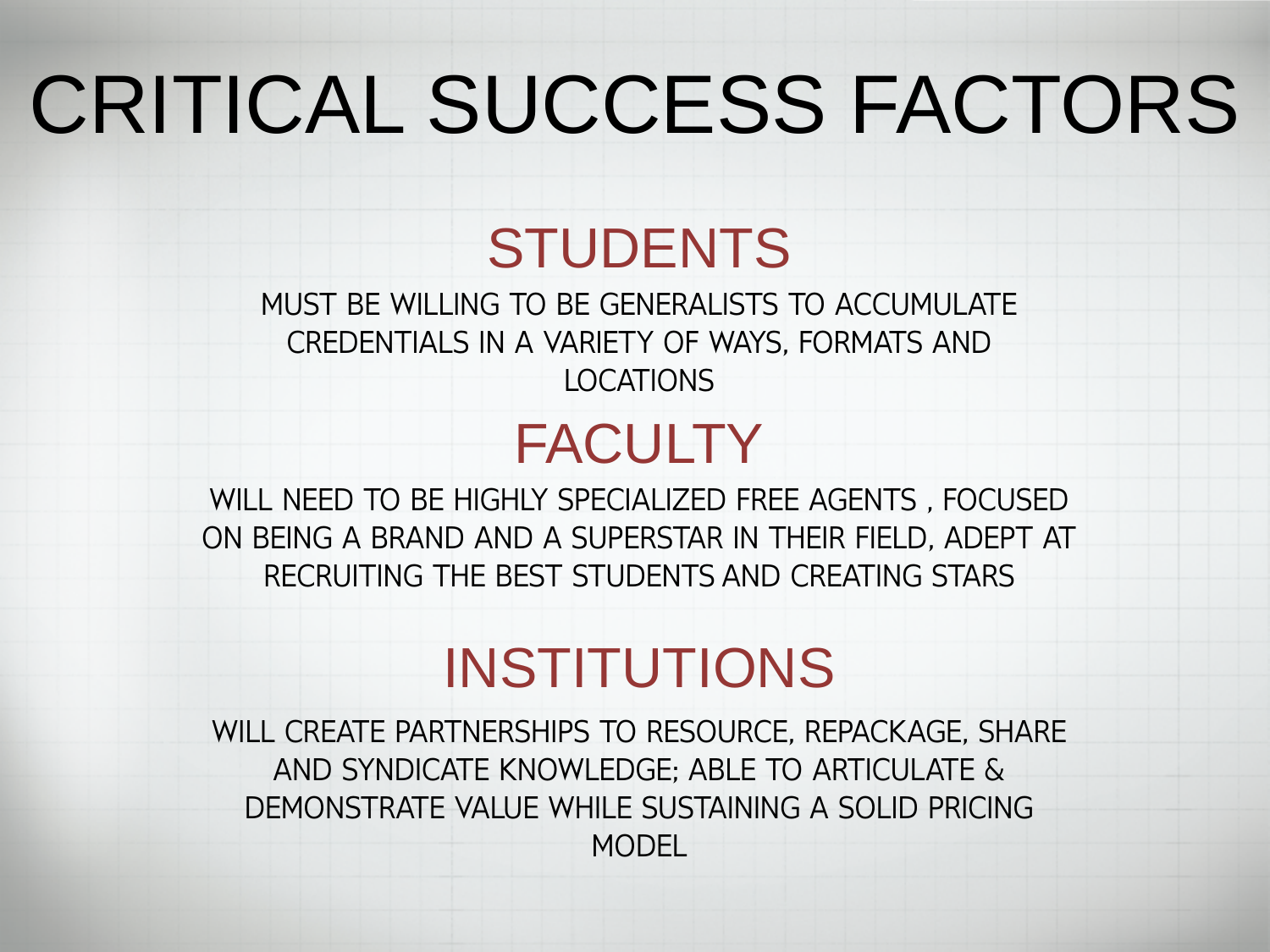

# Critical Success Factors
Students
Must be willing to be generalists to accumulate credentials in a variety of ways, formats and locations
Faculty
Will need to be highly specialized free agents , focused on being a brand and a superstar in their field, adept at recruiting the best students and creating stars
Institutions
Will create partnerships to resource, repackage, share and syndicate knowledge; able to articulate & demonstrate value while sustaining a solid pricing model